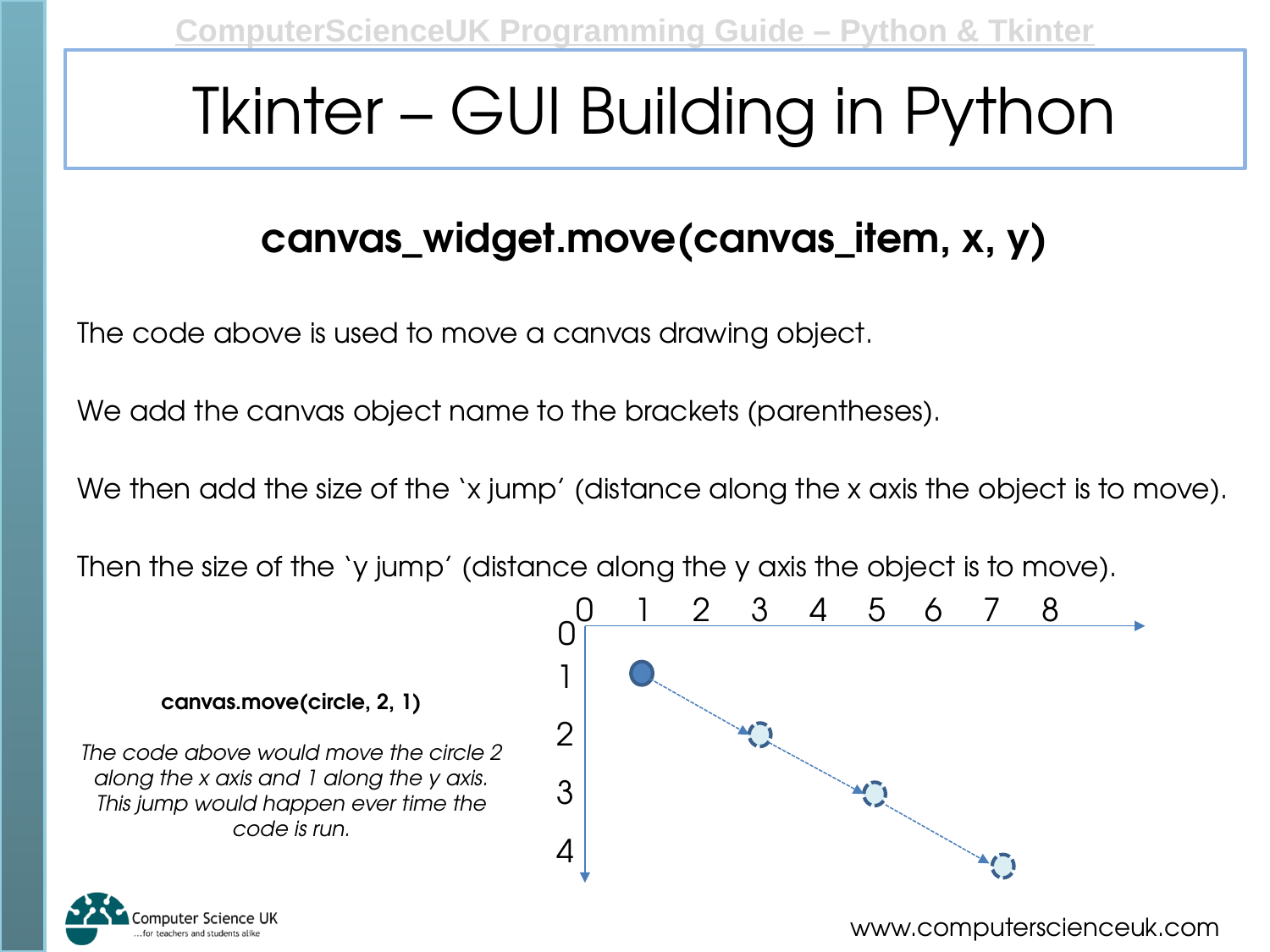

# Tkinter – GUI Building in Python

canvas_widget.move(canvas_item, x, y)

The code above is used to move a canvas drawing object.

We add the canvas object name to the brackets (parentheses).

We then add the size of the ‘x jump’ (distance along the x axis the object is to move).

Then the size of the ‘y jump’ (distance along the y axis the object is to move).

0
1
2
3
4
5
6
7
8
0
1

canvas.move(circle, 2, 1)

The code above would move the circle 2 along the x axis and 1 along the y axis.
This jump would happen ever time the code is run.
2

3

4